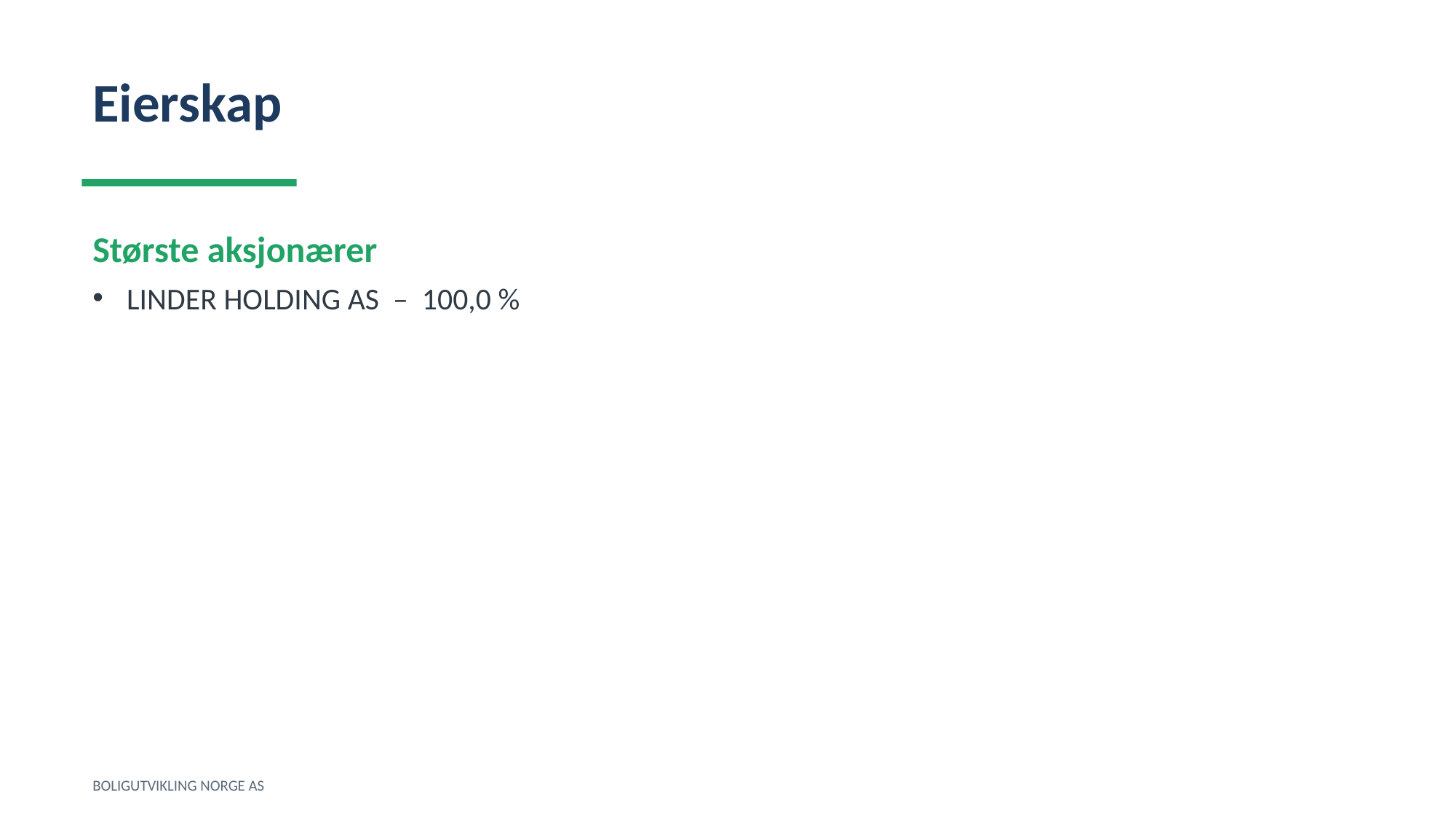

Eierskap

Største aksjonærer
LINDER HOLDING AS  –  100,0 %
BOLIGUTVIKLING NORGE AS